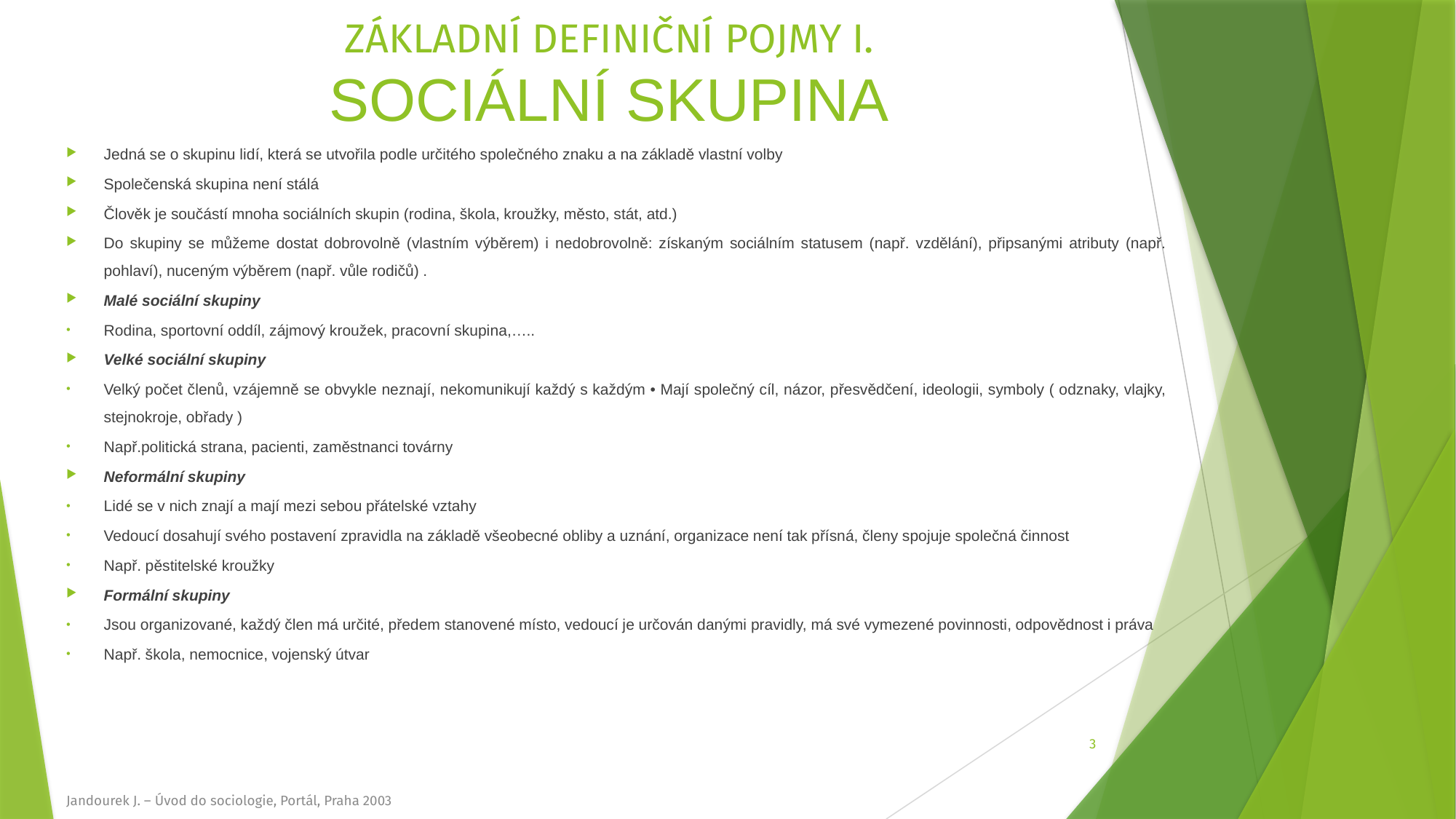

# ZÁKLADNÍ DEFINIČNÍ POJMY I. SOCIÁLNÍ SKUPINA
Jedná se o skupinu lidí, která se utvořila podle určitého společného znaku a na základě vlastní volby
Společenská skupina není stálá
Člověk je součástí mnoha sociálních skupin (rodina, škola, kroužky, město, stát, atd.)
Do skupiny se můžeme dostat dobrovolně (vlastním výběrem) i nedobrovolně: získaným sociálním statusem (např. vzdělání), připsanými atributy (např. pohlaví), nuceným výběrem (např. vůle rodičů) .
Malé sociální skupiny
Rodina, sportovní oddíl, zájmový kroužek, pracovní skupina,…..
Velké sociální skupiny
Velký počet členů, vzájemně se obvykle neznají, nekomunikují každý s každým • Mají společný cíl, názor, přesvědčení, ideologii, symboly ( odznaky, vlajky, stejnokroje, obřady )
Např.politická strana, pacienti, zaměstnanci továrny
Neformální skupiny
Lidé se v nich znají a mají mezi sebou přátelské vztahy
Vedoucí dosahují svého postavení zpravidla na základě všeobecné obliby a uznání, organizace není tak přísná, členy spojuje společná činnost
Např. pěstitelské kroužky
Formální skupiny
Jsou organizované, každý člen má určité, předem stanovené místo, vedoucí je určován danými pravidly, má své vymezené povinnosti, odpovědnost i práva
Např. škola, nemocnice, vojenský útvar

3
Jandourek J. – Úvod do sociologie, Portál, Praha 2003